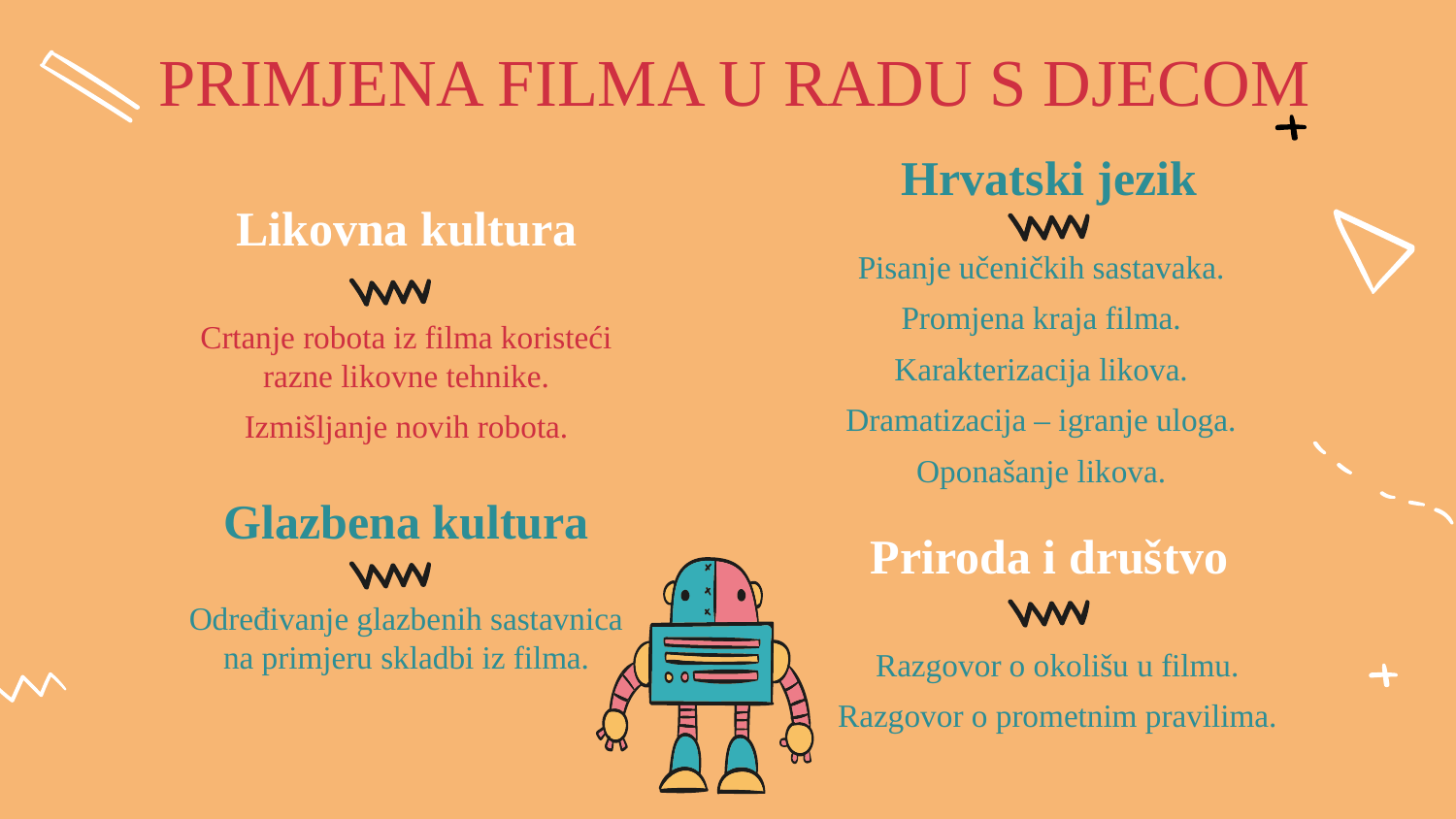

PRIMJENA FILMA U RADU S DJECOM
Hrvatski jezik
# Likovna kultura

Pisanje učeničkih sastavaka.
Promjena kraja filma.
Karakterizacija likova.
Dramatizacija – igranje uloga.
Oponašanje likova.

Crtanje robota iz filma koristeći razne likovne tehnike.
Izmišljanje novih robota.
Glazbena kultura
Priroda i društvo

Određivanje glazbenih sastavnica na primjeru skladbi iz filma.
Razgovor o okolišu u filmu.
Razgovor o prometnim pravilima.